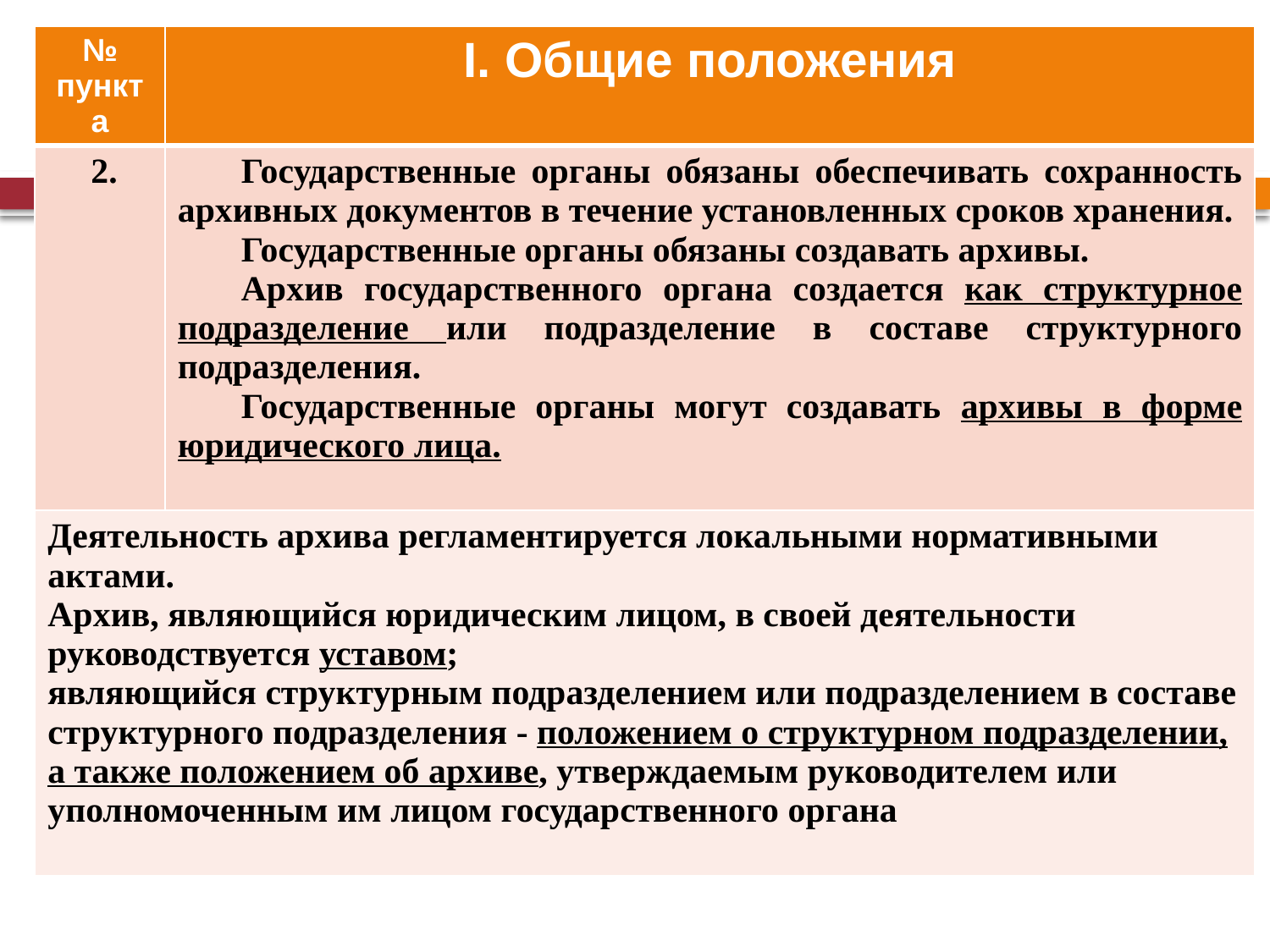

| № пункта | I. Общие положения |
| --- | --- |
| 2. | Государственные органы обязаны обеспечивать сохранность архивных документов в течение установленных сроков хранения. Государственные органы обязаны создавать архивы.  Архив государственного органа создается как структурное подразделение или подразделение в составе структурного подразделения. Государственные органы могут создавать архивы в форме юридического лица. |
| Деятельность архива регламентируется локальными нормативными актами. Архив, являющийся юридическим лицом, в своей деятельности руководствуется уставом; являющийся структурным подразделением или подразделением в составе структурного подразделения - положением о структурном подразделении, а также положением об архиве, утверждаемым руководителем или уполномоченным им лицом государственного органа |  |